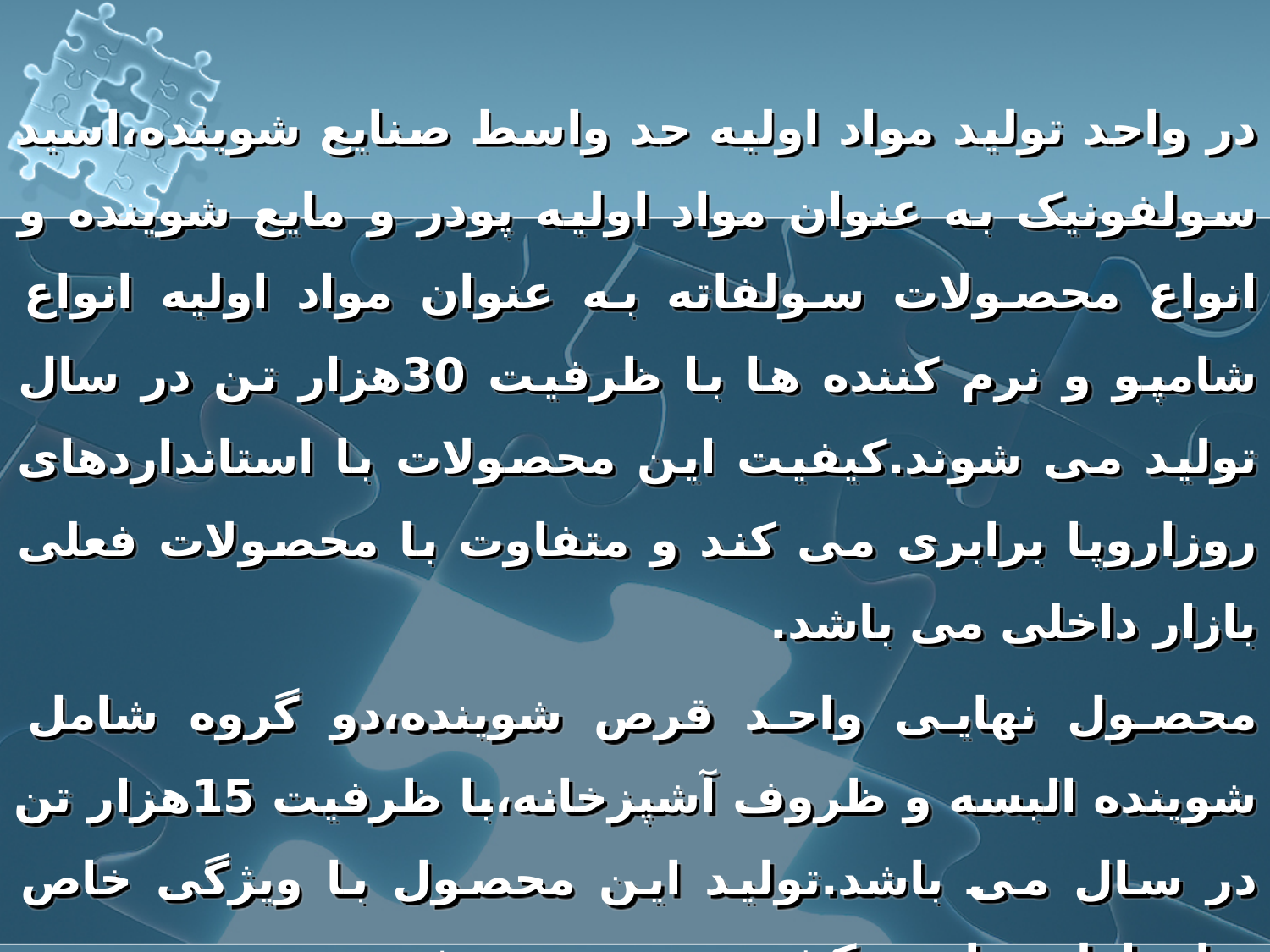

در واحد تولید مواد اولیه حد واسط صنایع شوینده،اسید سولفونیک به عنوان مواد اولیه پودر و مایع شوینده و انواع محصولات سولفاته به عنوان مواد اولیه انواع شامپو و نرم کننده ها با ظرفیت 30هزار تن در سال تولید می شوند.کیفیت این محصولات با استانداردهای روزاروپا برابری می کند و متفاوت با محصولات فعلی بازار داخلی می باشد.
محصول نهایی واحد قرص شوینده،دو گروه شامل شوینده البسه و ظروف آشپزخانه،با ظرفیت 15هزار تن در سال می باشد.تولید این محصول با ویژگی خاص برای اولین بار در کشورصورت می پذیرد.